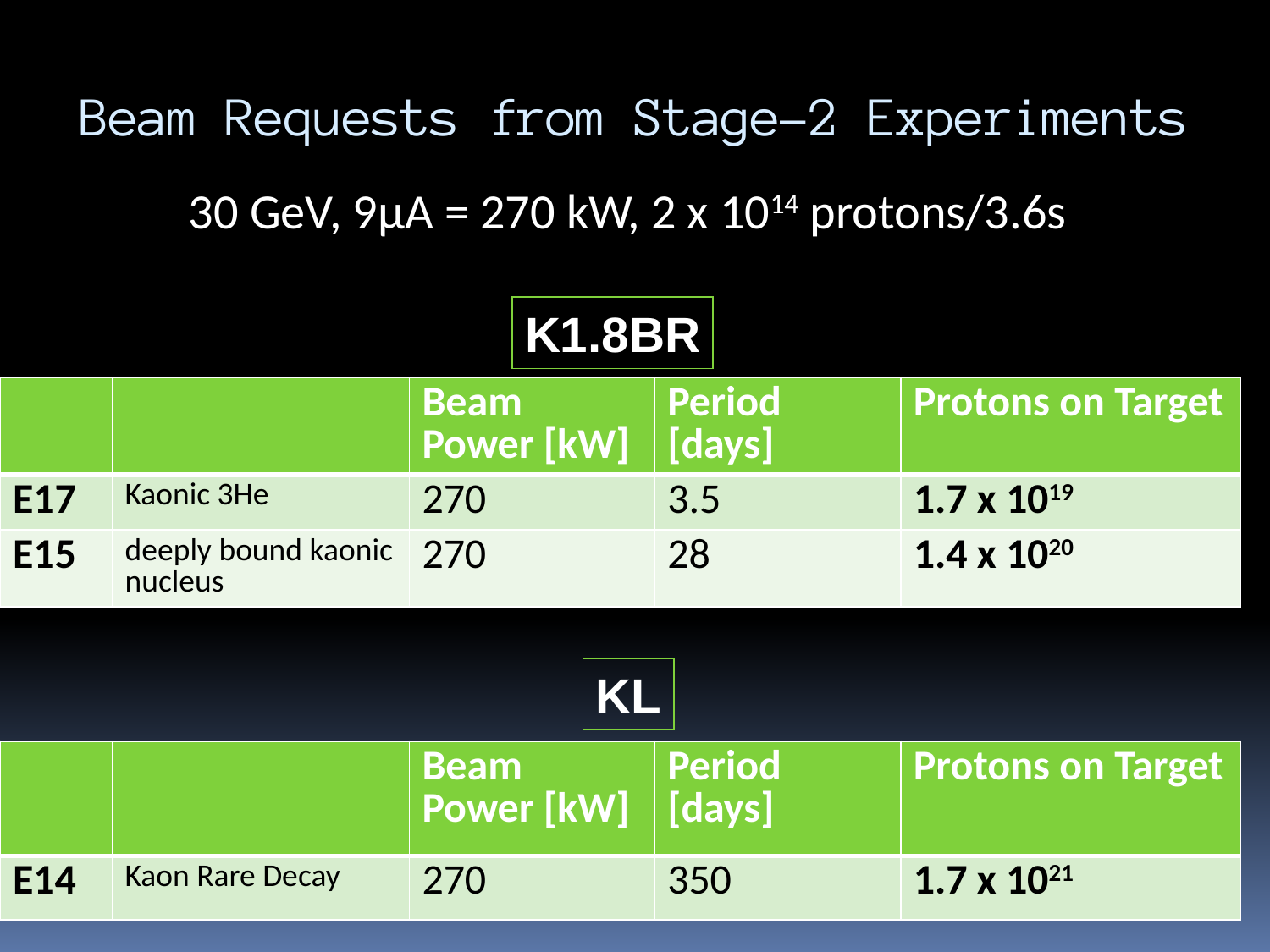

# Beam Requests from Stage-2 Experiments
30 GeV, 9μA = 270 kW, 2 x 1014 protons/3.6s
K1.8BR
|  |  | Beam Power [kW] | Period [days] | Protons on Target |
| --- | --- | --- | --- | --- |
| E17 | Kaonic 3He | 270 | 3.5 | 1.7 x 1019 |
| E15 | deeply bound kaonic nucleus | 270 | 28 | 1.4 x 1020 |
KL
|  |  | Beam Power [kW] | Period [days] | Protons on Target |
| --- | --- | --- | --- | --- |
| E14 | Kaon Rare Decay | 270 | 350 | 1.7 x 1021 |